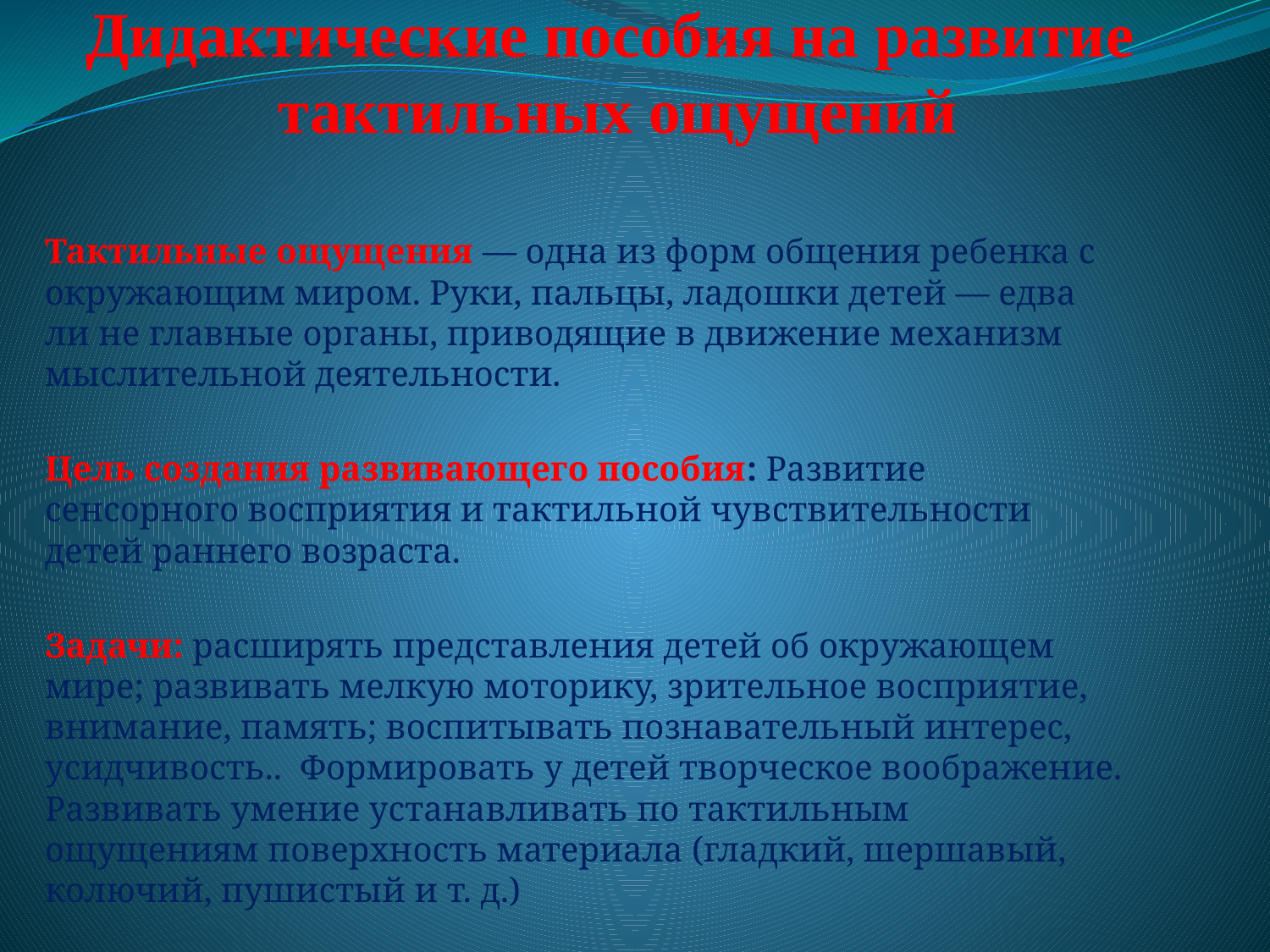

# Дидактические пособия на развитие тактильных ощущений

Тактильные ощущения — одна из форм общения ребенка с окружающим миром. Руки, пальцы, ладошки детей — едва ли не главные органы, приводящие в движение механизм мыслительной деятельности.

Цель создания развивающего пособия: Развитие сенсорного восприятия и тактильной чувствительности детей раннего возраста.

Задачи: расширять представления детей об окружающем    мире; развивать мелкую моторику, зрительное восприятие, внимание, память; воспитывать познавательный интерес, усидчивость..  Формировать у детей творческое воображение. Развивать умение устанавливать по тактильным ощущениям поверхность материала (гладкий, шершавый, колючий, пушистый и т. д.)